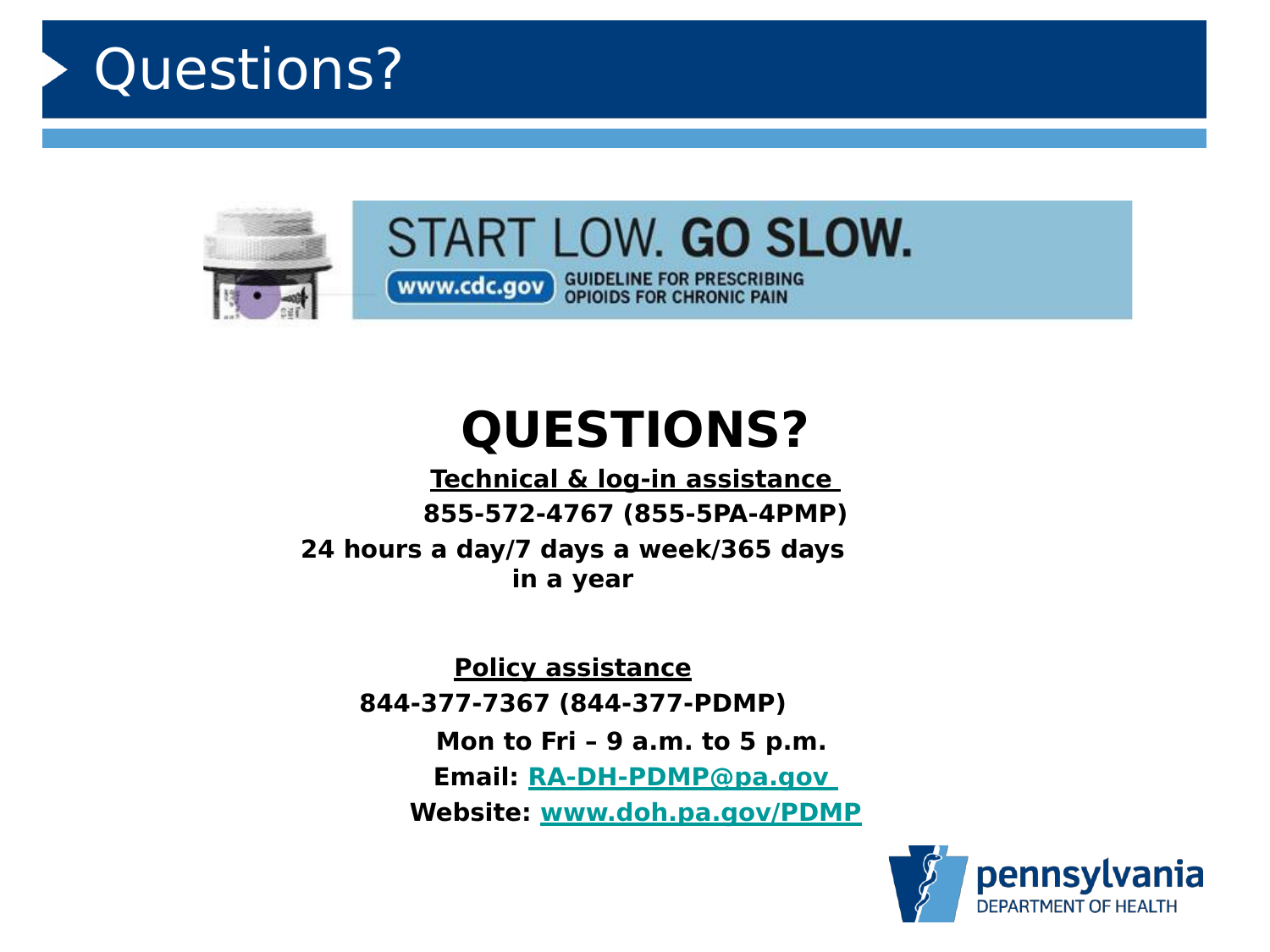

# Questions?

QUESTIONS?
Technical & log-in assistance  855-572-4767 (855-5PA-4PMP)
24 hours a day/7 days a week/365 days in a year

Policy assistance
844-377-7367 (844-377-PDMP)
Mon to Fri – 9 a.m. to 5 p.m.  Email: RA-DH-PDMP@pa.gov  Website: www.doh.pa.gov/PDMP